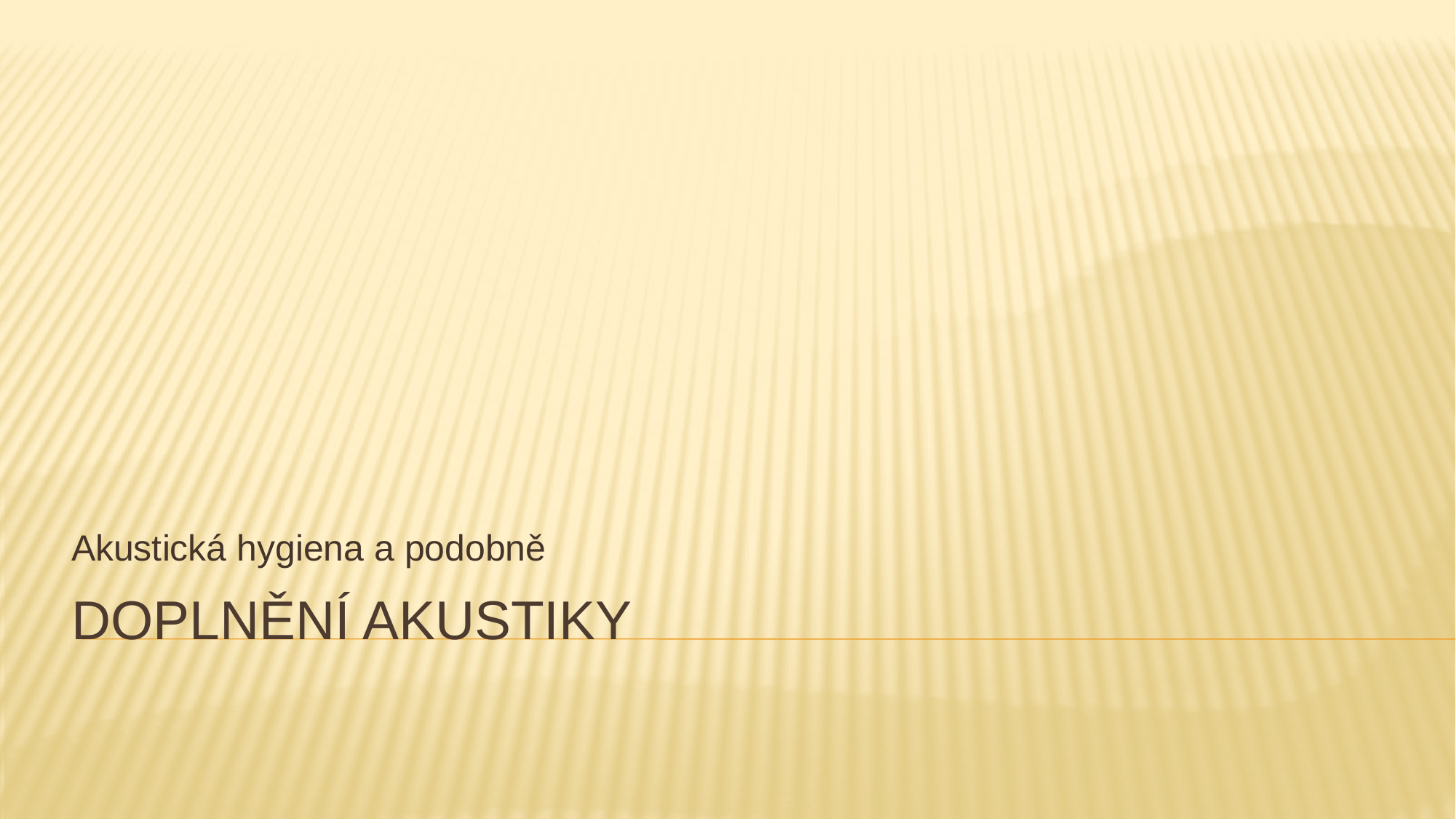

Akustická hygiena a podobně
# Doplnění akustiky